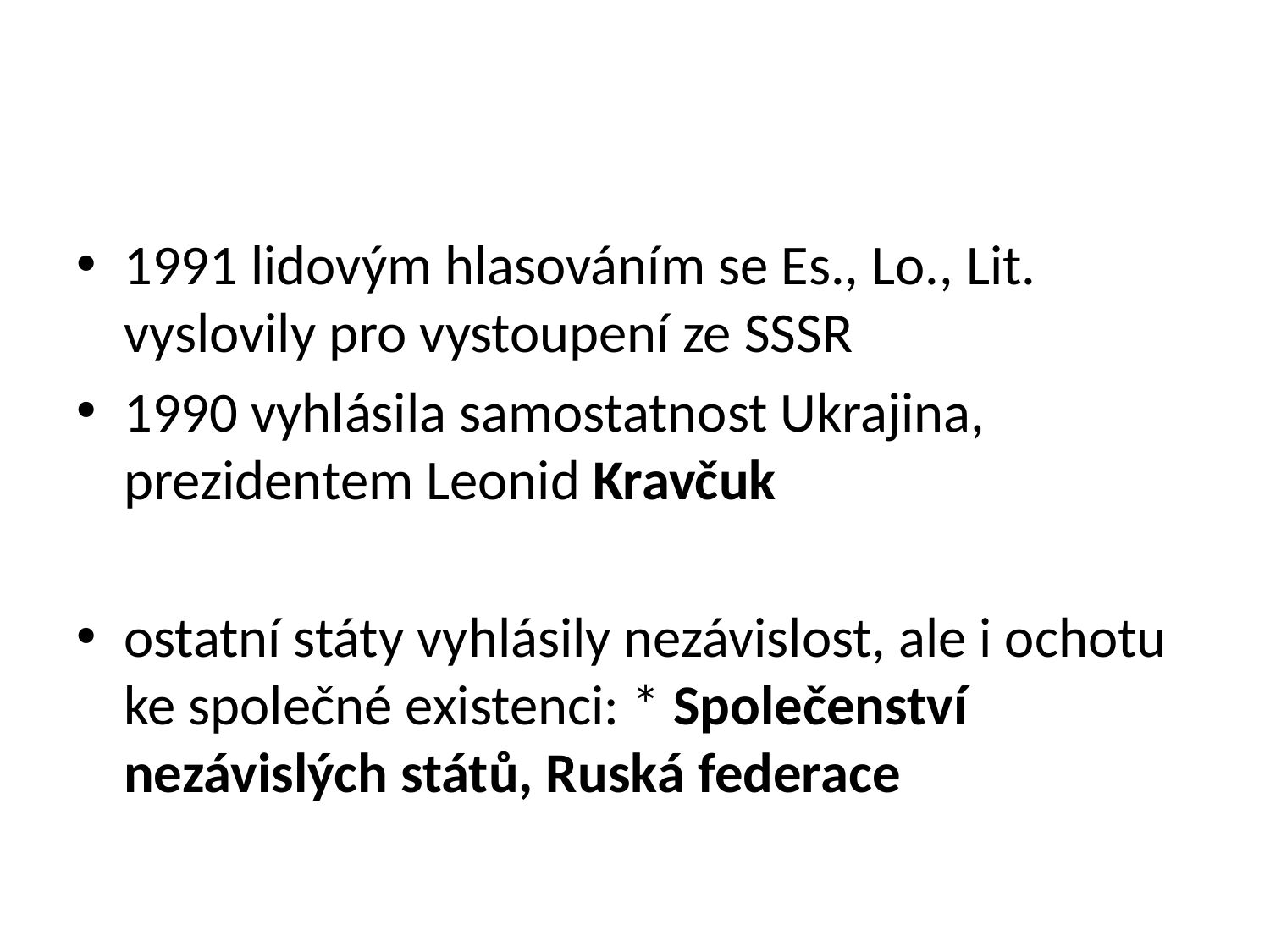

#
1991 lidovým hlasováním se Es., Lo., Lit. vyslovily pro vystoupení ze SSSR
1990 vyhlásila samostatnost Ukrajina, prezidentem Leonid Kravčuk

ostatní státy vyhlásily nezávislost, ale i ochotu ke společné existenci: * Společenství nezávislých států, Ruská federace